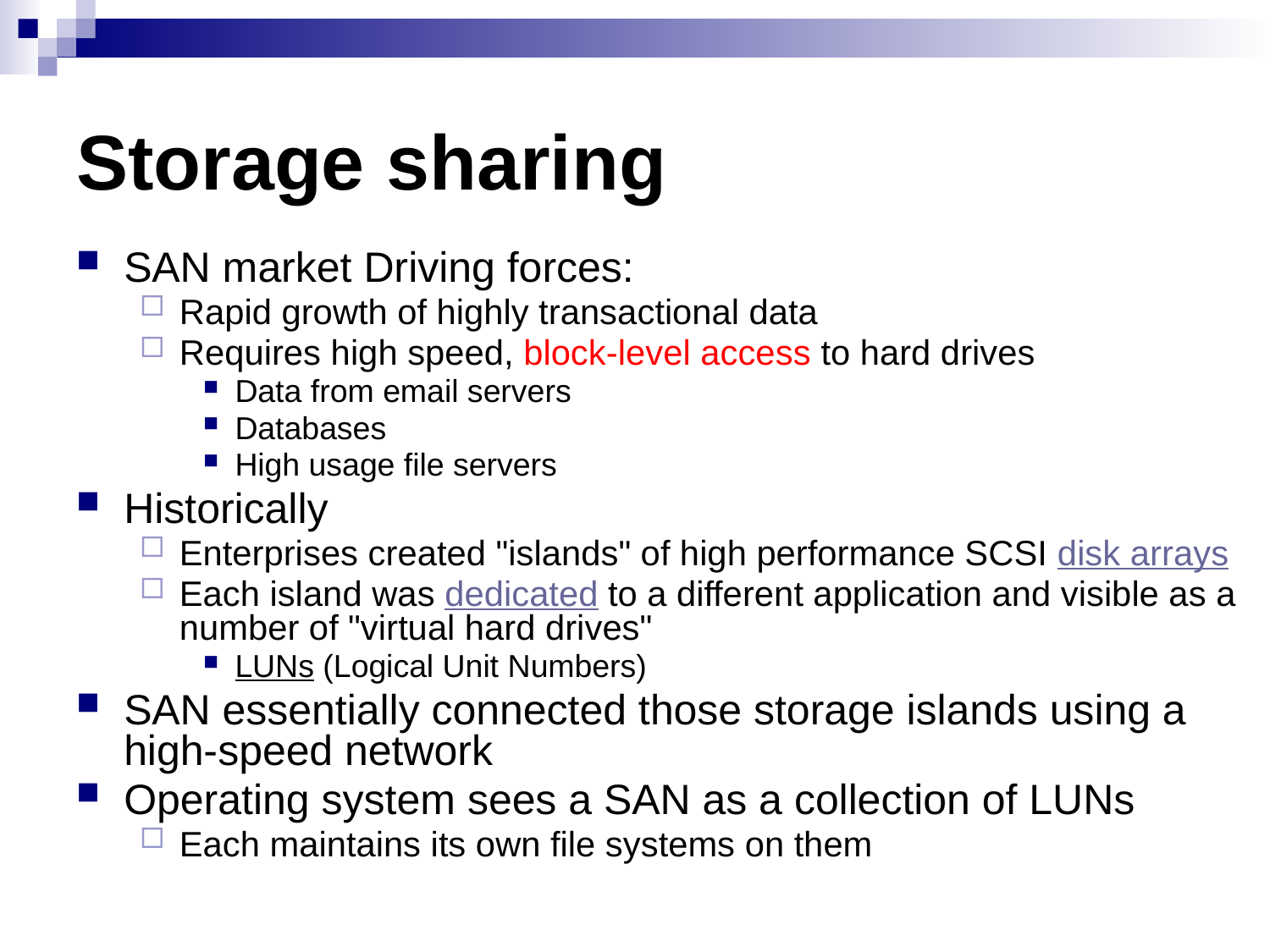

# Storage sharing
SAN market Driving forces:
Rapid growth of highly transactional data
Requires high speed, block-level access to hard drives
Data from email servers
Databases
High usage file servers
Historically
Enterprises created "islands" of high performance SCSI disk arrays
Each island was dedicated to a different application and visible as a number of "virtual hard drives"
LUNs (Logical Unit Numbers)
SAN essentially connected those storage islands using a high-speed network
Operating system sees a SAN as a collection of LUNs
Each maintains its own file systems on them